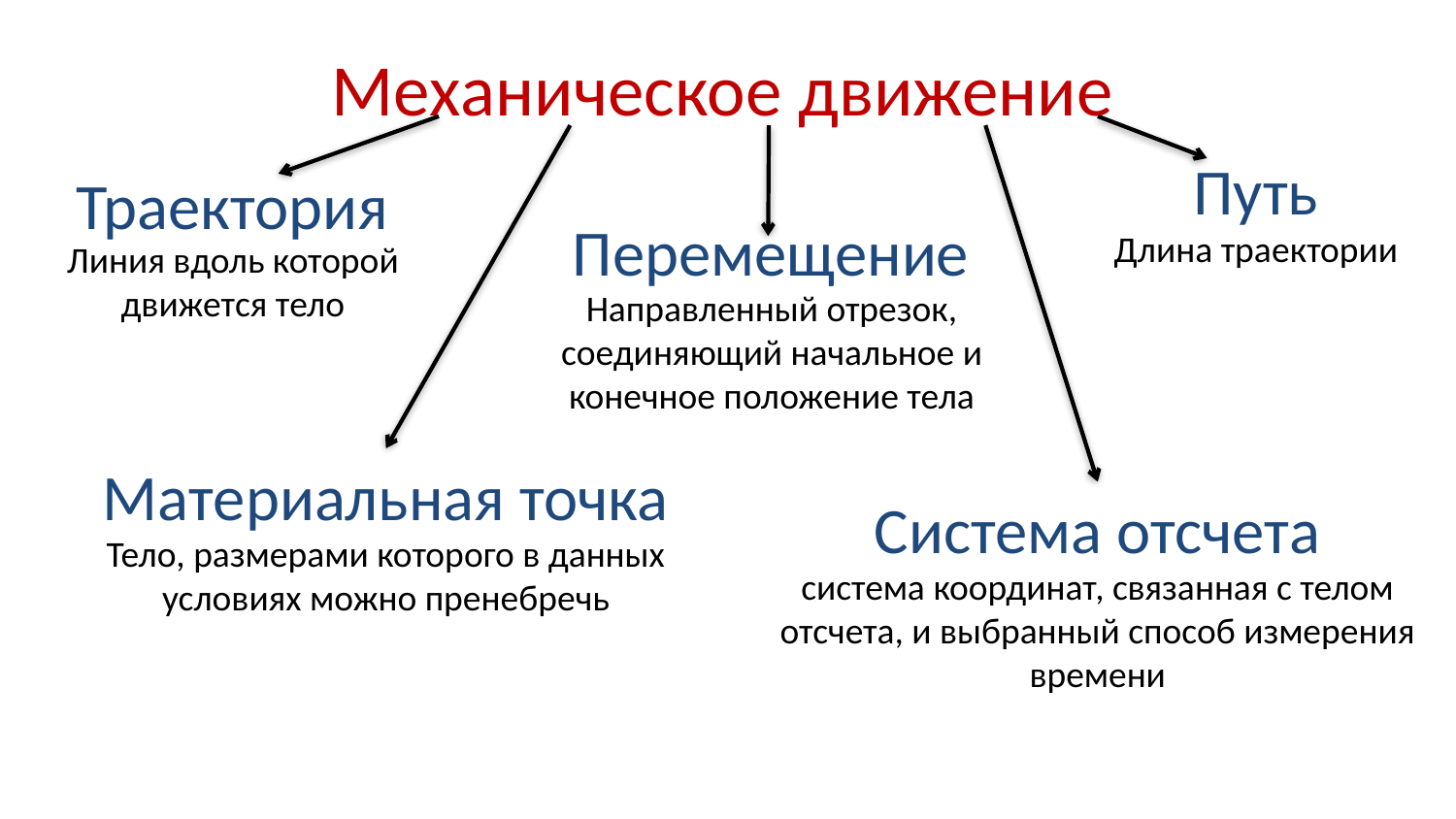

Механическое движение
Путь
Траектория
Перемещение
Длина траектории
Линия вдоль которой движется тело
Направленный отрезок, соединяющий начальное и конечное положение тела
Материальная точка
Система отсчета
Тело, размерами которого в данных условиях можно пренебречь
система координат, связанная с телом отсчета, и выбранный способ измерения времени